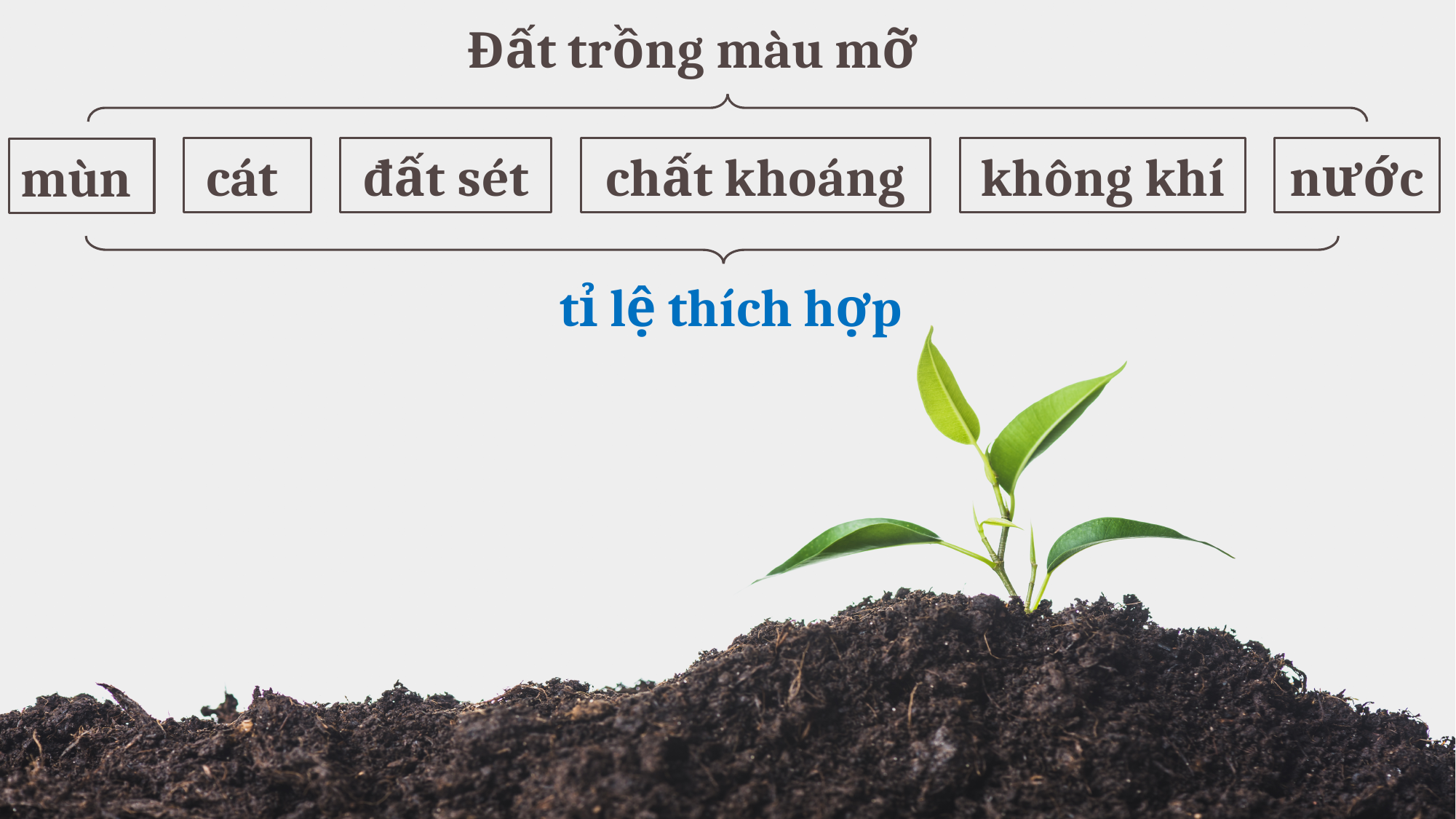

Đất trồng màu mỡ
cát
đất sét
không khí
nước
chất khoáng
mùn
tỉ lệ thích hợp